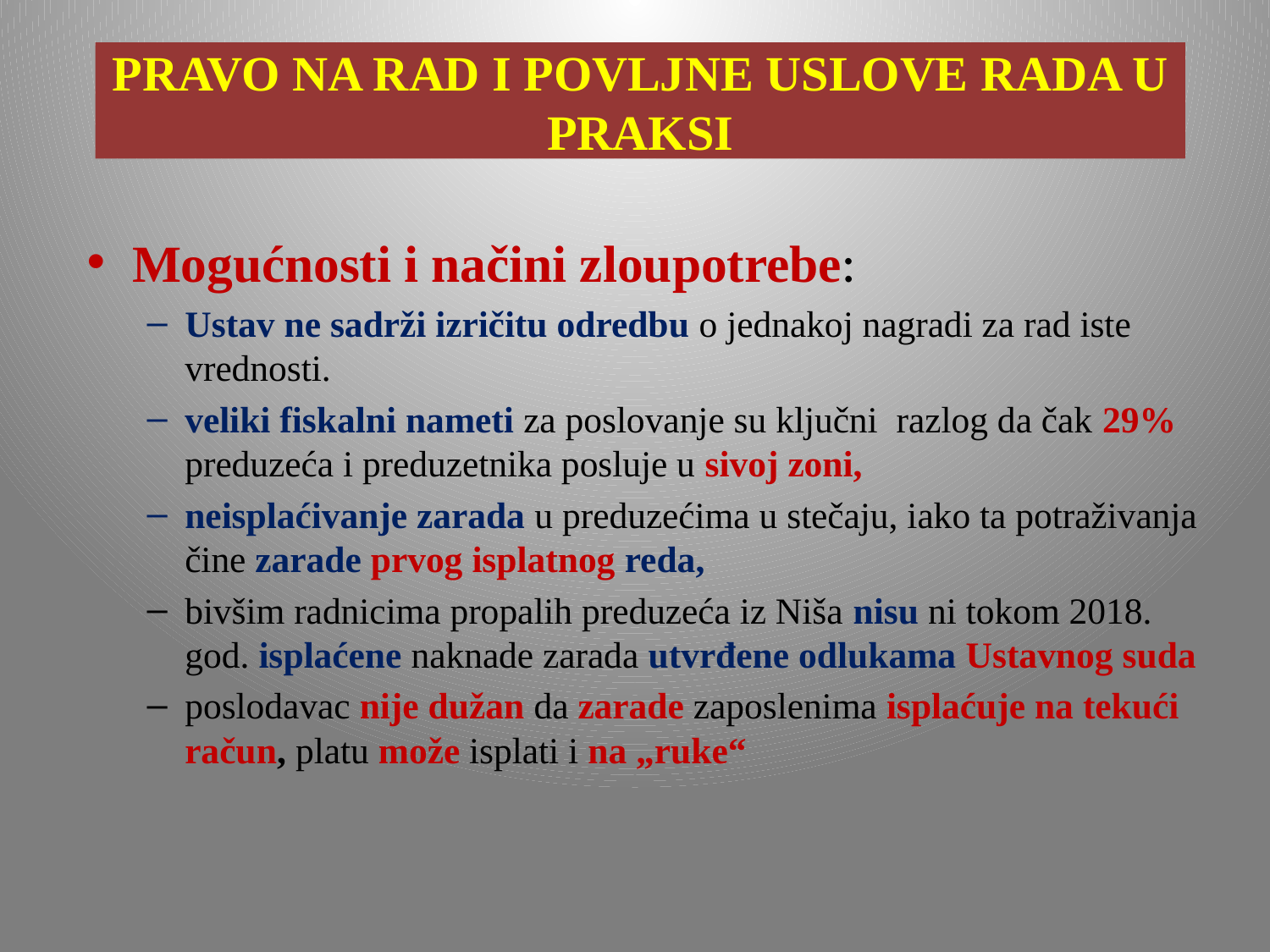

# PRAVO NA RAD I POVLJNE USLOVE RADA U PRAKSI
Mogućnosti i načini zloupotrebe:
Ustav ne sadrži izričitu odredbu o jednakoj nagradi za rad iste vrednosti.
veliki fiskalni nameti za poslovanje su ključni  razlog da čak 29% preduzeća i preduzetnika posluje u sivoj zoni,
neisplaćivanje zarada u preduzećima u stečaju, iako ta potraživanja čine zarade prvog isplatnog reda,
bivšim radnicima propalih preduzeća iz Niša nisu ni tokom 2018. god. isplaćene naknade zarada utvrđene odlukama Ustavnog suda
poslodavac nije dužan da zarade zaposlenima isplaćuje na tekući račun, platu može isplati i na „ruke“